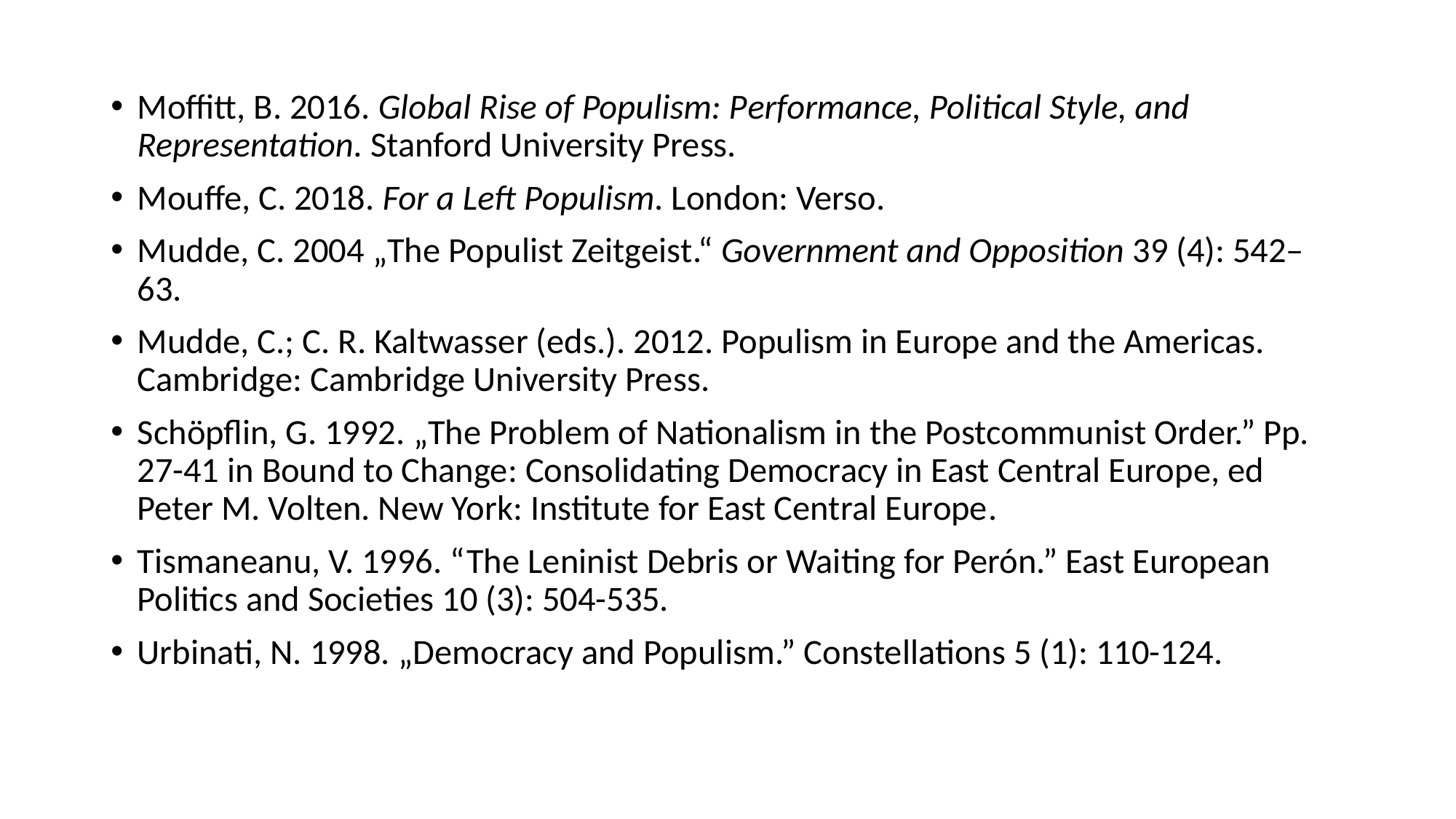

Moffitt, B. 2016. Global Rise of Populism: Performance, Political Style, and Representation. Stanford University Press.
Mouffe, C. 2018. For a Left Populism. London: Verso.
Mudde, C. 2004 „The Populist Zeitgeist.“ Government and Opposition 39 (4): 542–63.
Mudde, C.; C. R. Kaltwasser (eds.). 2012. Populism in Europe and the Americas. Cambridge: Cambridge University Press.
Schöpflin, G. 1992. „The Problem of Nationalism in the Postcommunist Order.” Pp. 27-41 in Bound to Change: Consolidating Democracy in East Central Europe, ed Peter M. Volten. New York: Institute for East Central Europe.
Tismaneanu, V. 1996. “The Leninist Debris or Waiting for Perón.” East European Politics and Societies 10 (3): 504-535.
Urbinati, N. 1998. „Democracy and Populism.” Constellations 5 (1): 110-124.